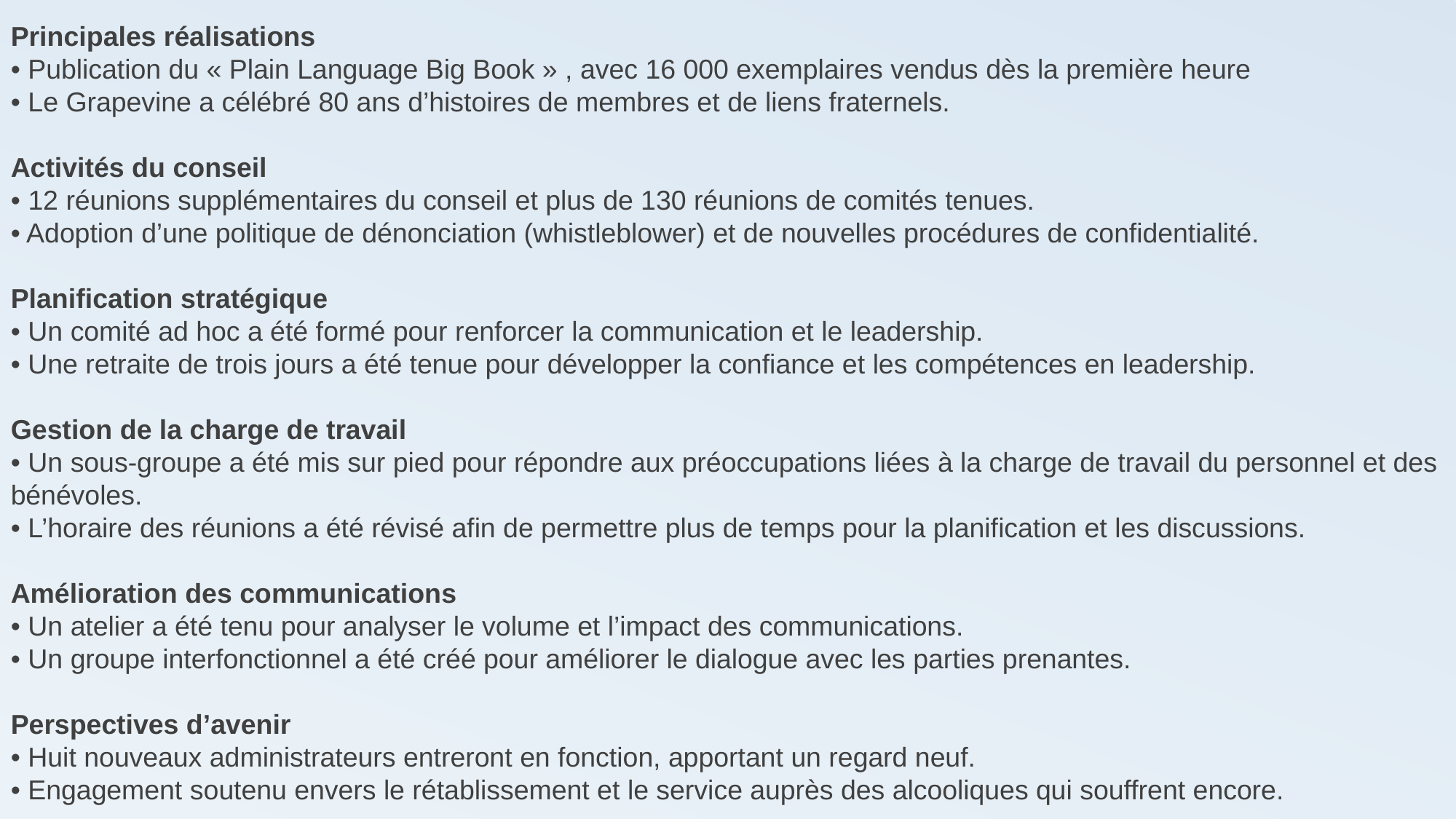

Principales réalisations
• Publication du « Plain Language Big Book » , avec 16 000 exemplaires vendus dès la première heure
• Le Grapevine a célébré 80 ans d’histoires de membres et de liens fraternels.

Activités du conseil
• 12 réunions supplémentaires du conseil et plus de 130 réunions de comités tenues.
• Adoption d’une politique de dénonciation (whistleblower) et de nouvelles procédures de confidentialité.

Planification stratégique
• Un comité ad hoc a été formé pour renforcer la communication et le leadership.
• Une retraite de trois jours a été tenue pour développer la confiance et les compétences en leadership.

Gestion de la charge de travail
• Un sous-groupe a été mis sur pied pour répondre aux préoccupations liées à la charge de travail du personnel et des bénévoles.
• L’horaire des réunions a été révisé afin de permettre plus de temps pour la planification et les discussions.

Amélioration des communications
• Un atelier a été tenu pour analyser le volume et l’impact des communications.
• Un groupe interfonctionnel a été créé pour améliorer le dialogue avec les parties prenantes.

Perspectives d’avenir
• Huit nouveaux administrateurs entreront en fonction, apportant un regard neuf.
• Engagement soutenu envers le rétablissement et le service auprès des alcooliques qui souffrent encore.